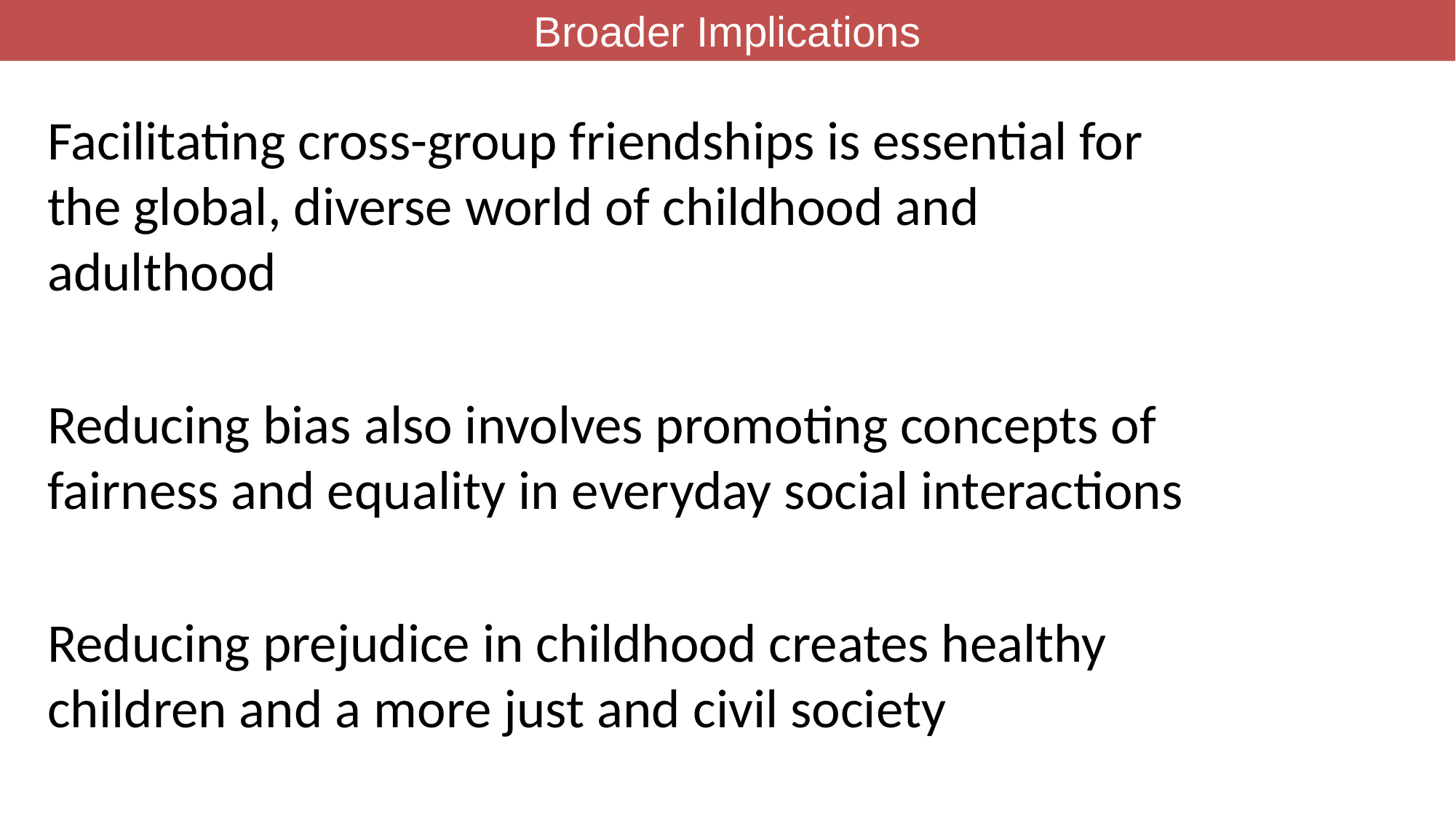

Broader Implications
Facilitating cross-group friendships is essential for the global, diverse world of childhood and adulthood

Reducing bias also involves promoting concepts of fairness and equality in everyday social interactions

Reducing prejudice in childhood creates healthy children and a more just and civil society